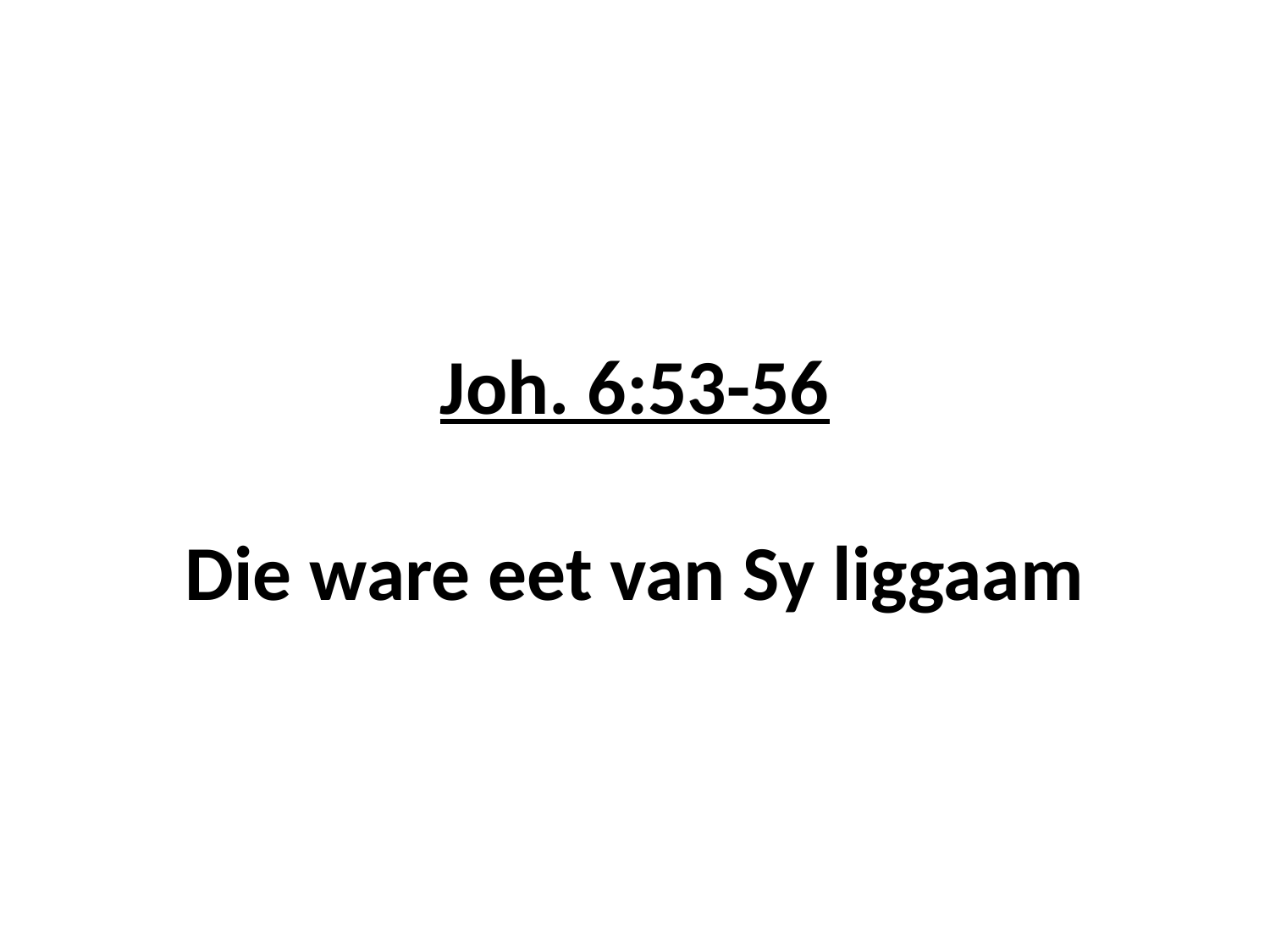

# Joh. 6:53-56 Die ware eet van Sy liggaam